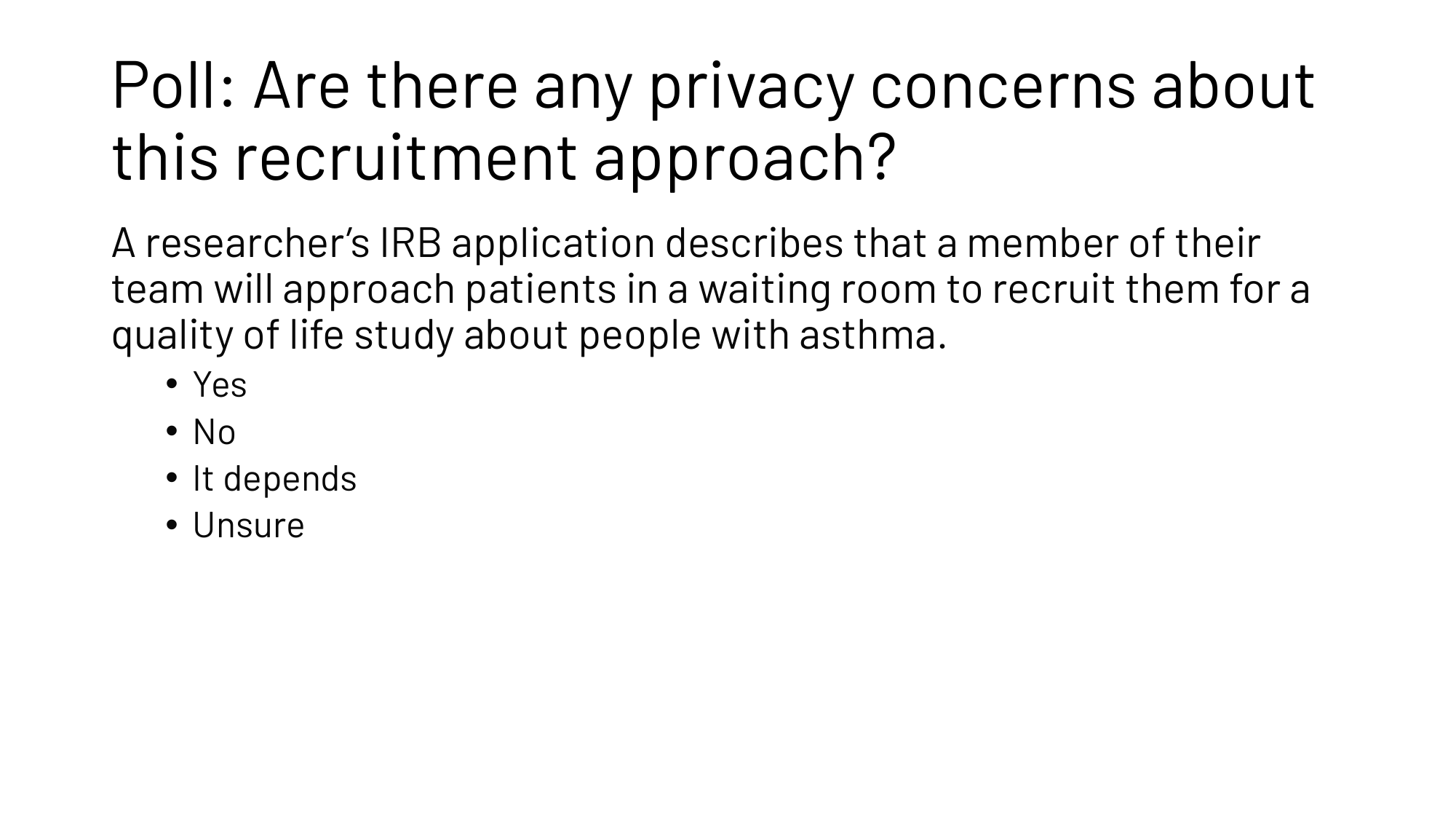

# Poll: Are there any privacy concerns about this recruitment approach?
A researcher’s IRB application describes that a member of their team will approach patients in a waiting room to recruit them for a quality of life study about people with asthma.
Yes
No
It depends
Unsure